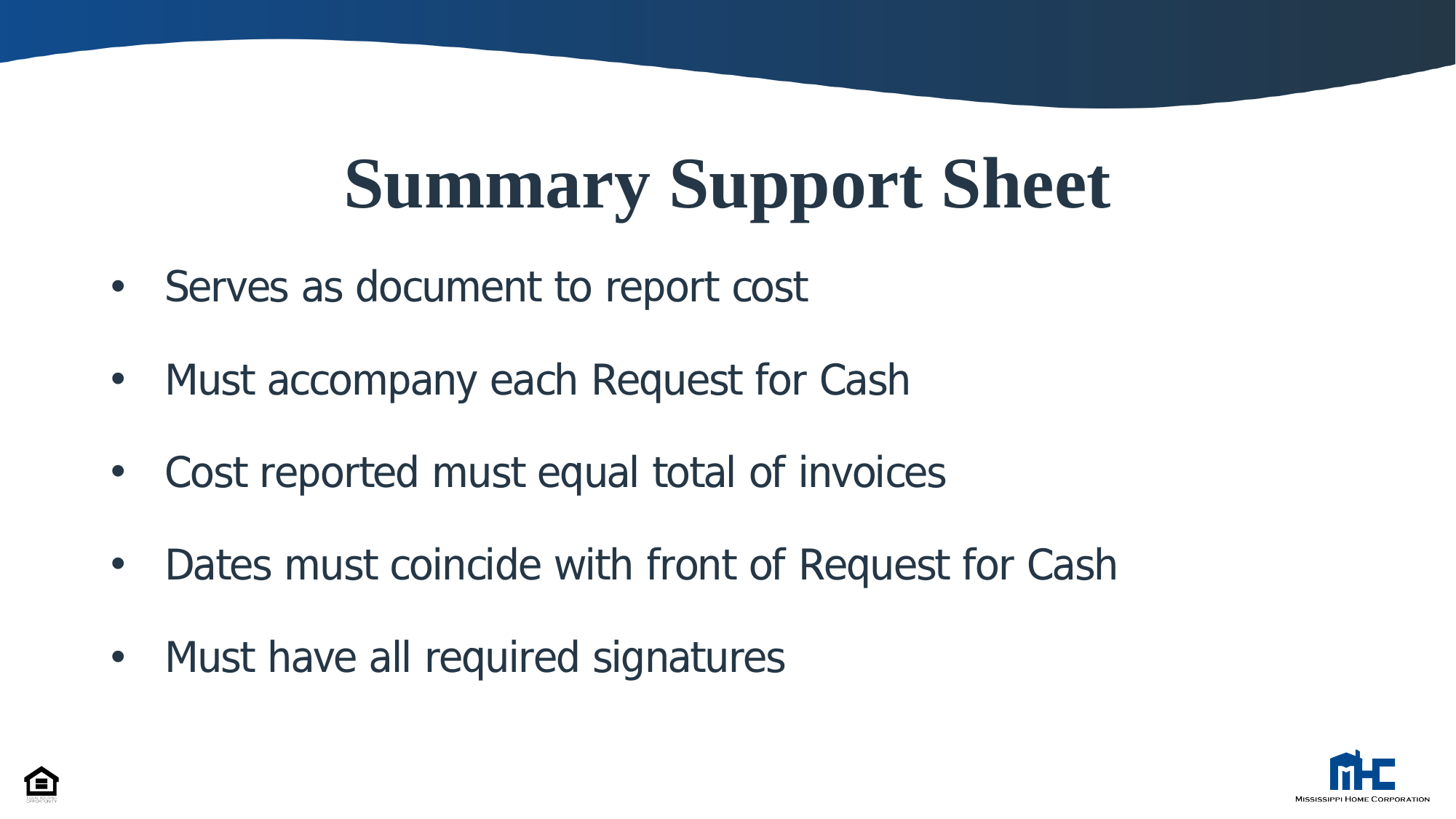

# Summary Support Sheet
Serves as document to report cost

Must accompany each Request for Cash

Cost reported must equal total of invoices

Dates must coincide with front of Request for Cash

Must have all required signatures